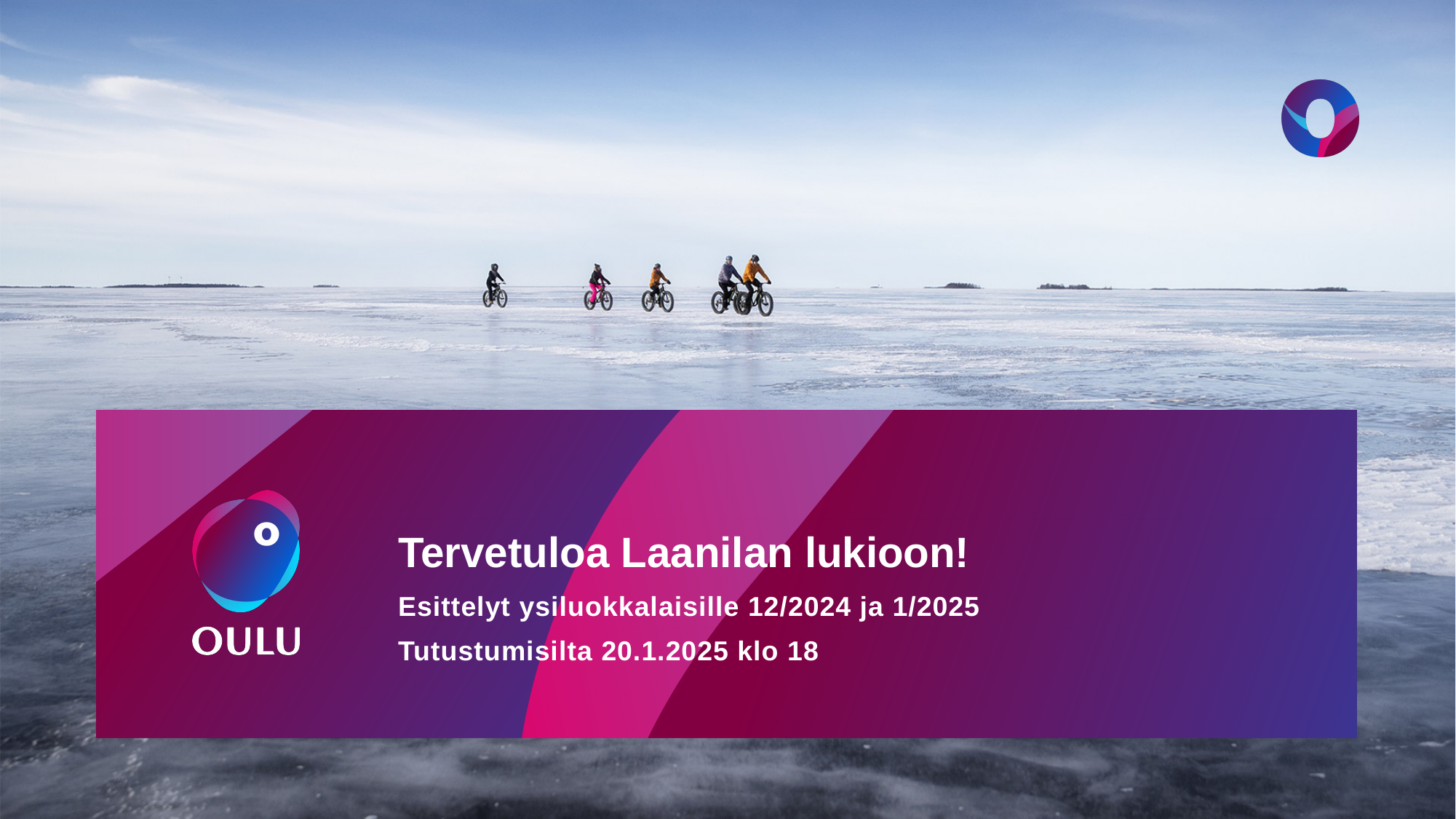

# Tervetuloa Laanilan lukioon!
Esittelyt ysiluokkalaisille 12/2024 ja 1/2025
Tutustumisilta 20.1.2025 klo 18